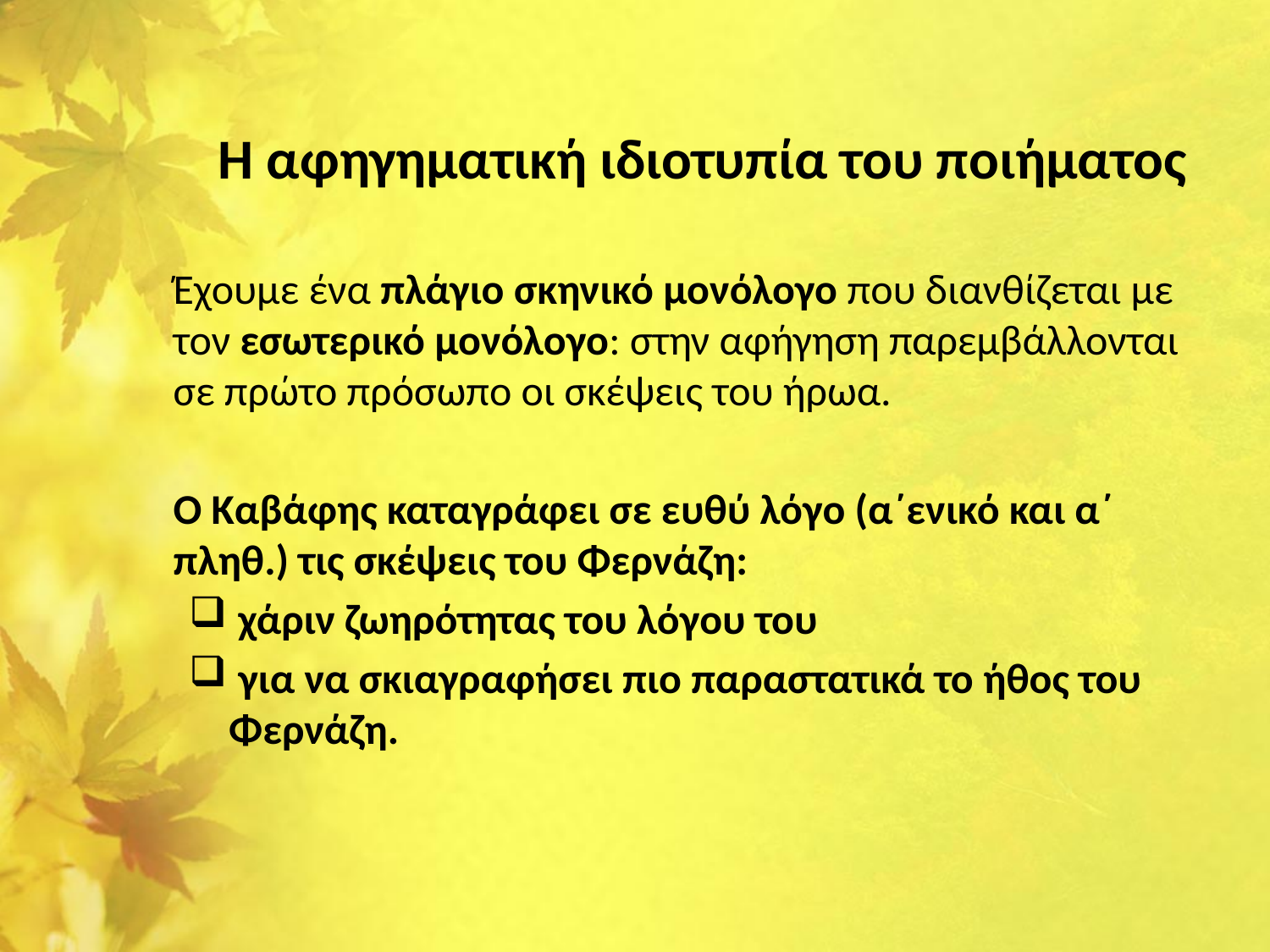

# Η αφηγηματική ιδιοτυπία του ποιήματος
	Έχουμε ένα πλάγιο σκηνικό μονόλογο που διανθίζεται με τον εσωτερικό μονόλογο: στην αφήγηση παρεμβάλλονται σε πρώτο πρόσωπο οι σκέψεις του ήρωα.

	Ο Καβάφης καταγράφει σε ευθύ λόγο (α΄ενικό και α΄ πληθ.) τις σκέψεις του Φερνάζη:
 χάριν ζωηρότητας του λόγου του
 για να σκιαγραφήσει πιο παραστατικά το ήθος του Φερνάζη.